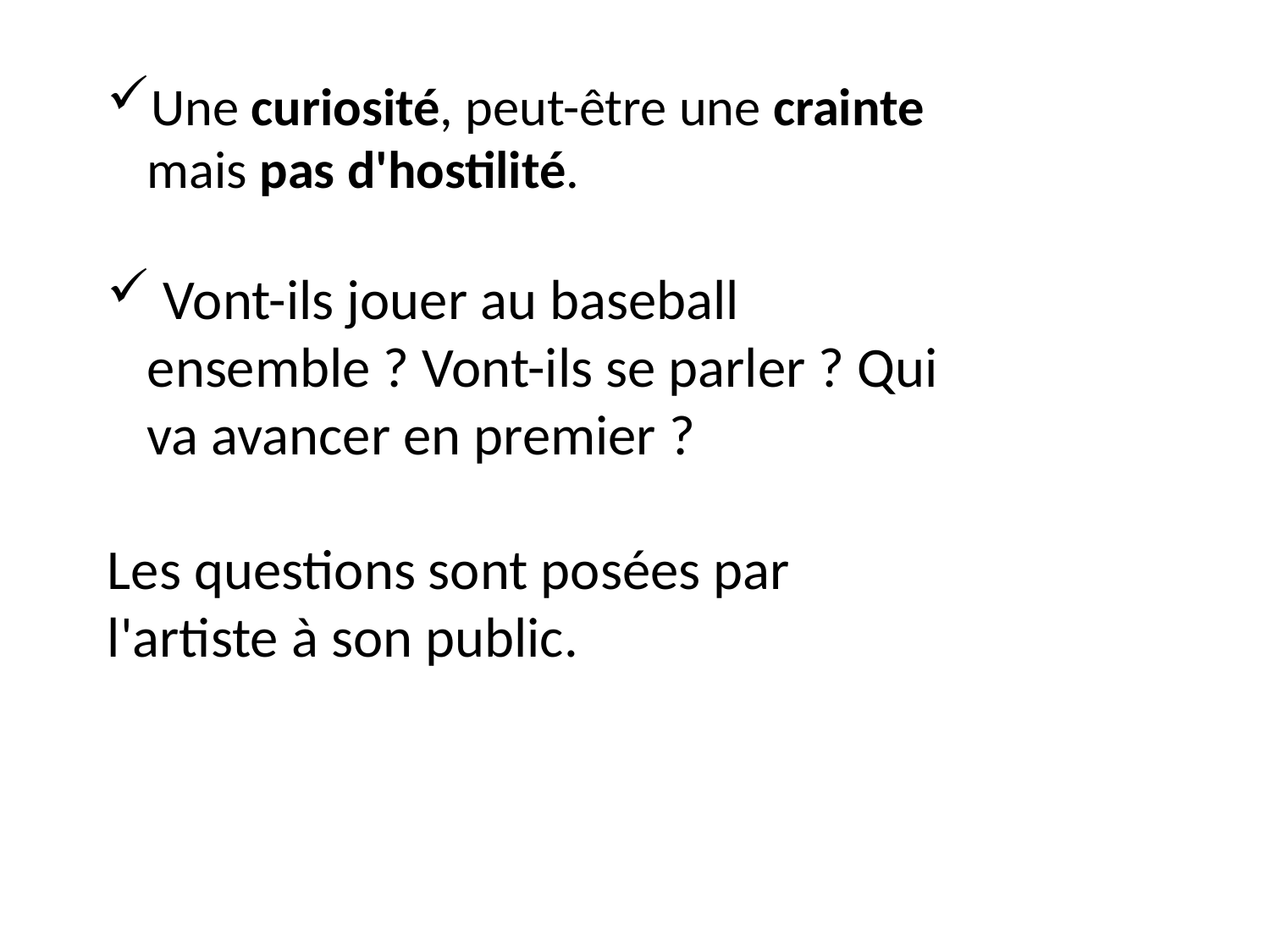

Une curiosité, peut-être une crainte mais pas d'hostilité.

 Vont-ils jouer au baseball ensemble ? Vont-ils se parler ? Qui va avancer en premier ?

Les questions sont posées par l'artiste à son public.